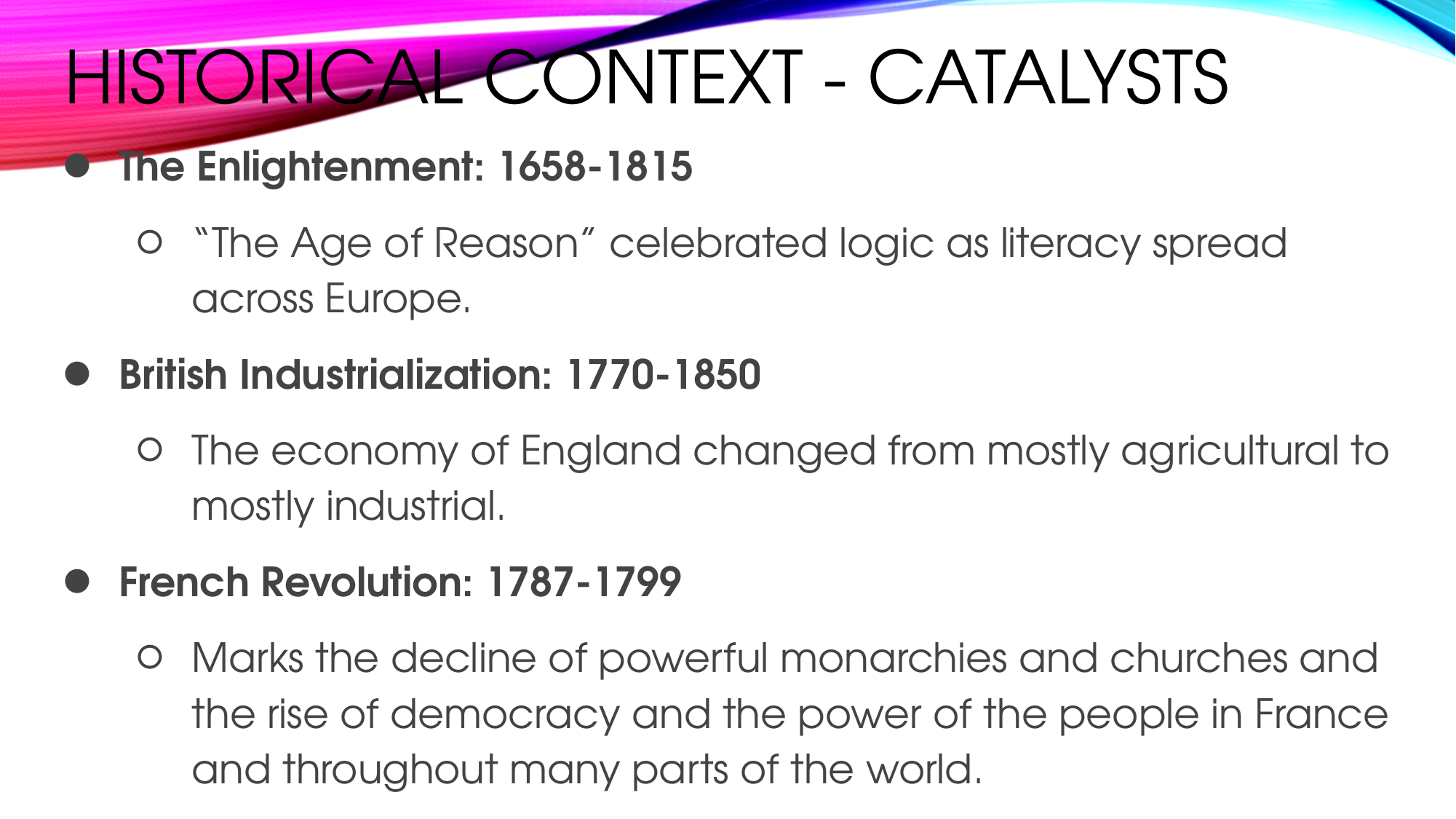

# Historical Context - Catalysts
The Enlightenment: 1658-1815
“The Age of Reason” celebrated logic as literacy spread across Europe.
British Industrialization: 1770-1850
The economy of England changed from mostly agricultural to mostly industrial.
French Revolution: 1787-1799
Marks the decline of powerful monarchies and churches and the rise of democracy and the power of the people in France and throughout many parts of the world.